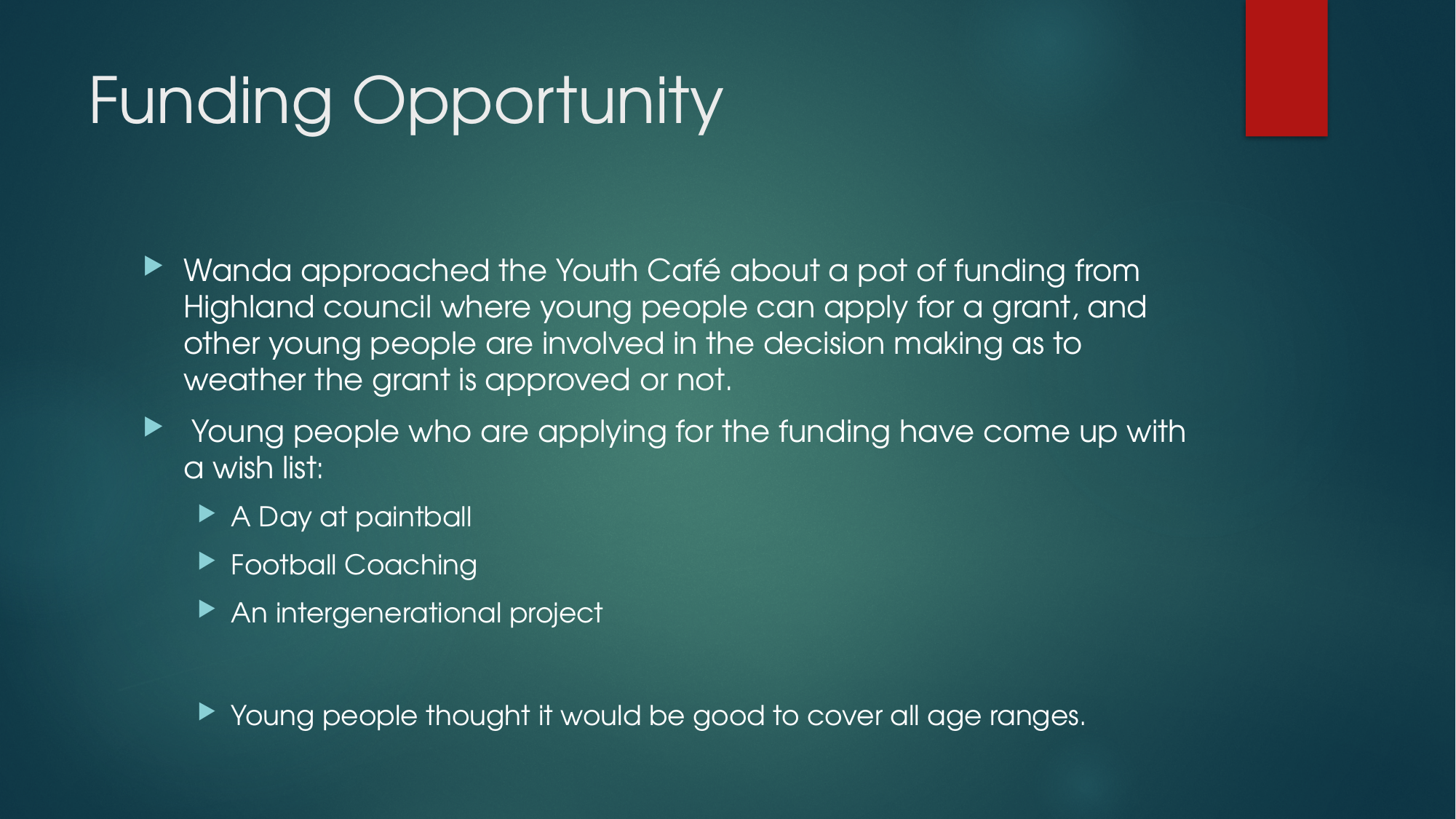

# Funding Opportunity
Wanda approached the Youth Café about a pot of funding from Highland council where young people can apply for a grant, and other young people are involved in the decision making as to weather the grant is approved or not.
 Young people who are applying for the funding have come up with a wish list:
A Day at paintball
Football Coaching
An intergenerational project

Young people thought it would be good to cover all age ranges.